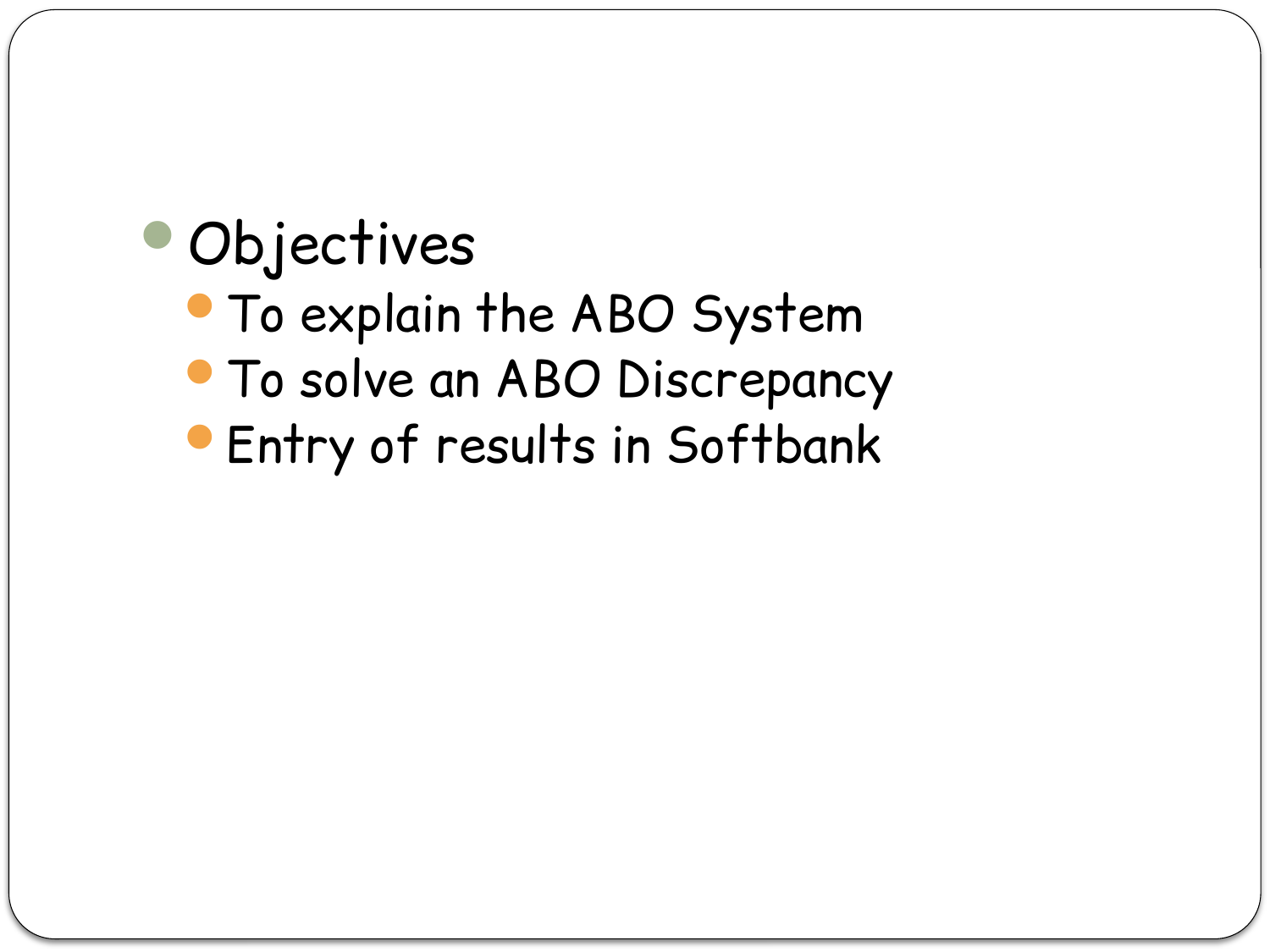

#
Objectives
To explain the ABO System
To solve an ABO Discrepancy
Entry of results in Softbank